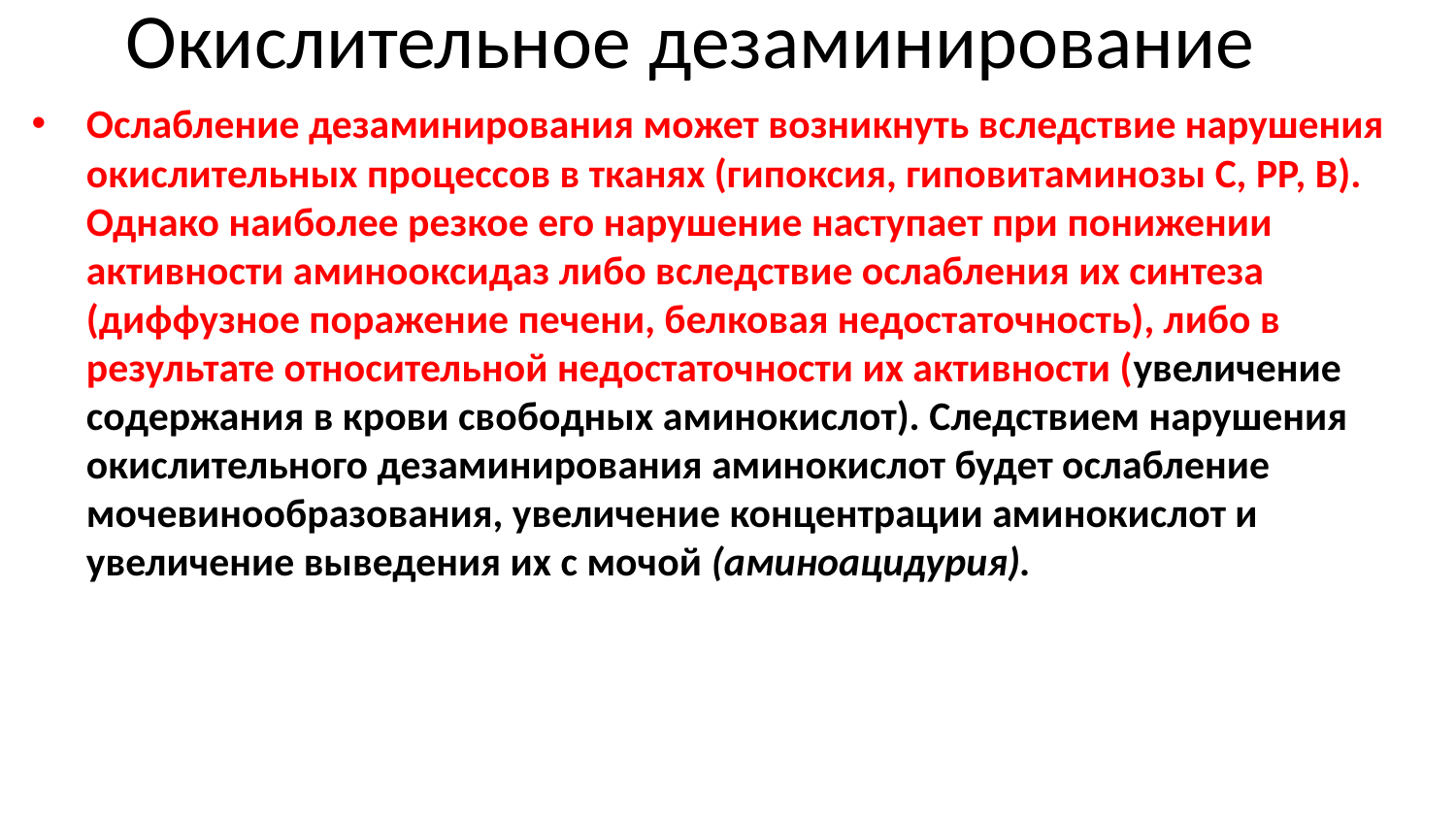

# Окислительное дезаминирование
Ослабление дезаминирования может возникнуть вследствие нарушения окислительных процессов в тканях (гипоксия, гиповитаминозы С, РР, В). Однако наиболее резкое его нарушение наступает при понижении активности аминооксидаз либо вследствие ослабления их синтеза (диффузное поражение печени, белковая недостаточность), либо в результате относительной недостаточности их активности (увеличение содержания в крови свободных аминокислот). Следствием нарушения окислительного дезаминирования аминокислот будет ослабление мочевинообразования, увеличение концентрации аминокислот и увеличение выведения их с мочой (аминоацидурия).